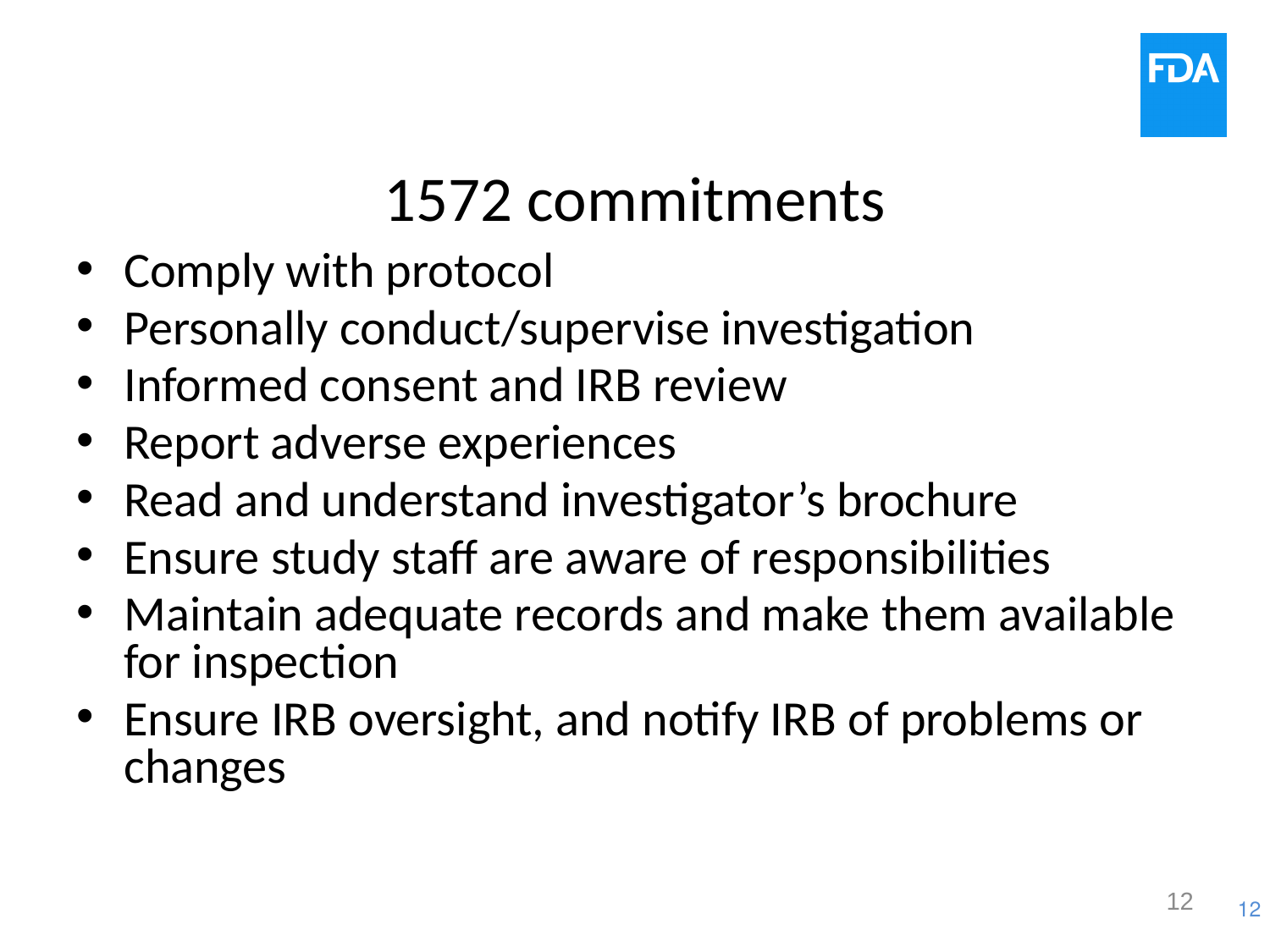

# 1572 commitments
Comply with protocol
Personally conduct/supervise investigation
Informed consent and IRB review
Report adverse experiences
Read and understand investigator’s brochure
Ensure study staff are aware of responsibilities
Maintain adequate records and make them available for inspection
Ensure IRB oversight, and notify IRB of problems or changes
12